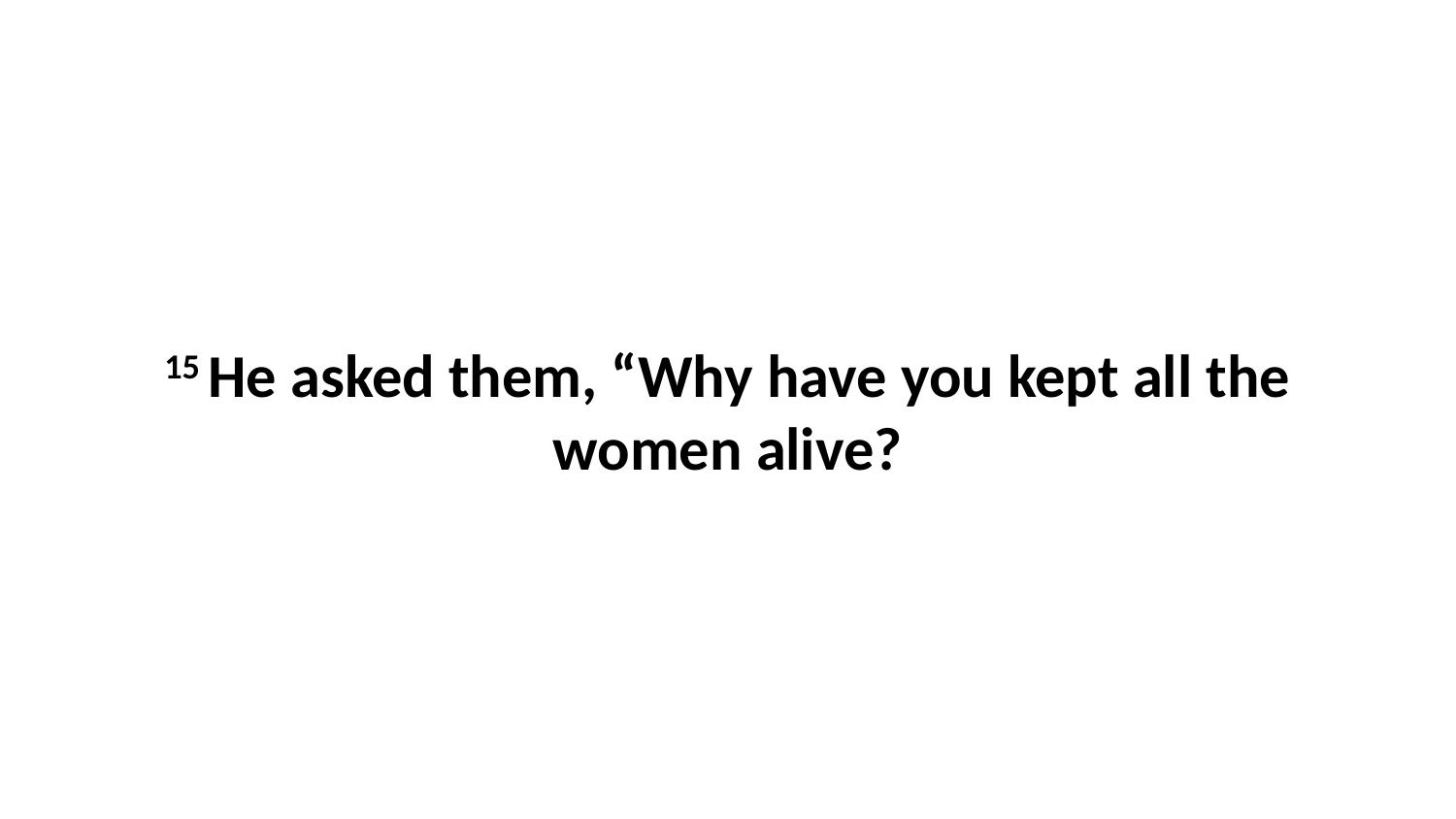

15 He asked them, “Why have you kept all the women alive?